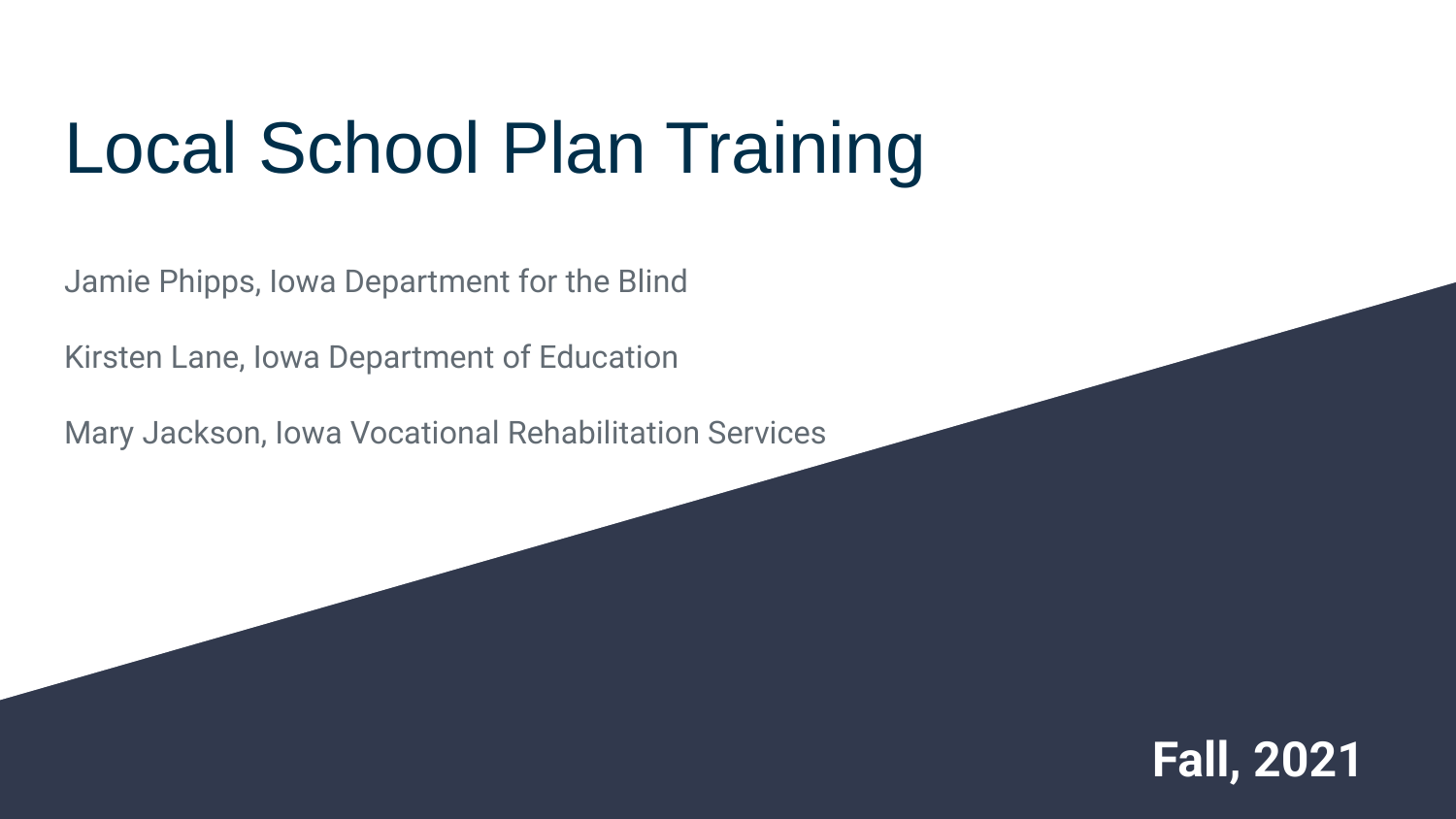

# Local School Plan Training

Jamie Phipps, Iowa Department for the Blind

Kirsten Lane, Iowa Department of Education

Mary Jackson, Iowa Vocational Rehabilitation Services
Fall, 2021